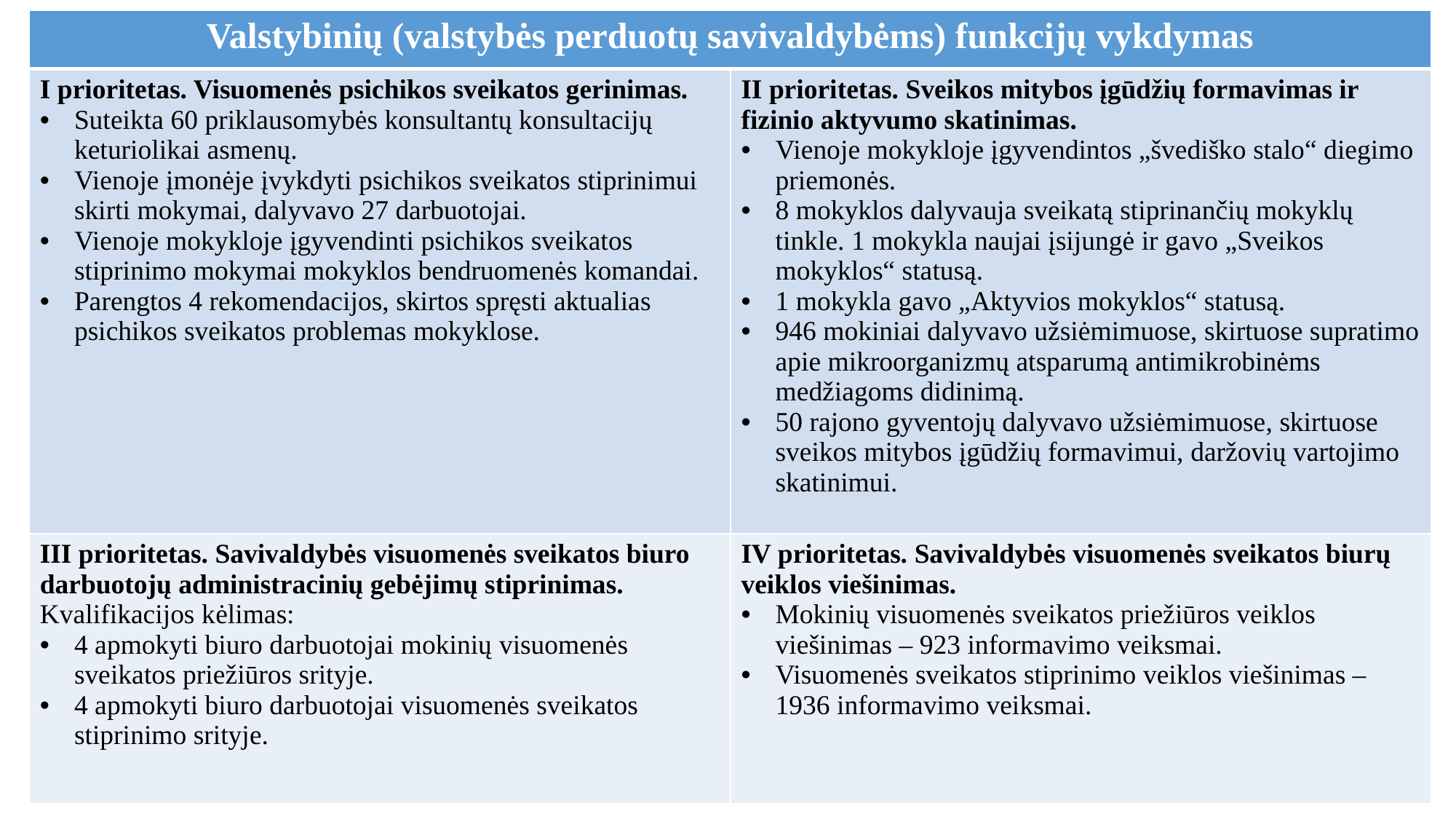

| Valstybinių (valstybės perduotų savivaldybėms) funkcijų vykdymas |  |
| --- | --- |
| I prioritetas. Visuomenės psichikos sveikatos gerinimas. Suteikta 60 priklausomybės konsultantų konsultacijų keturiolikai asmenų. Vienoje įmonėje įvykdyti psichikos sveikatos stiprinimui skirti mokymai, dalyvavo 27 darbuotojai. Vienoje mokykloje įgyvendinti psichikos sveikatos stiprinimo mokymai mokyklos bendruomenės komandai. Parengtos 4 rekomendacijos, skirtos spręsti aktualias psichikos sveikatos problemas mokyklose. | II prioritetas. Sveikos mitybos įgūdžių formavimas ir fizinio aktyvumo skatinimas. Vienoje mokykloje įgyvendintos „švediško stalo“ diegimo priemonės. 8 mokyklos dalyvauja sveikatą stiprinančių mokyklų tinkle. 1 mokykla naujai įsijungė ir gavo „Sveikos mokyklos“ statusą. 1 mokykla gavo „Aktyvios mokyklos“ statusą. 946 mokiniai dalyvavo užsiėmimuose, skirtuose supratimo apie mikroorganizmų atsparumą antimikrobinėms medžiagoms didinimą. 50 rajono gyventojų dalyvavo užsiėmimuose, skirtuose sveikos mitybos įgūdžių formavimui, daržovių vartojimo skatinimui. |
| III prioritetas. Savivaldybės visuomenės sveikatos biuro darbuotojų administracinių gebėjimų stiprinimas. Kvalifikacijos kėlimas: 4 apmokyti biuro darbuotojai mokinių visuomenės sveikatos priežiūros srityje. 4 apmokyti biuro darbuotojai visuomenės sveikatos stiprinimo srityje. | IV prioritetas. Savivaldybės visuomenės sveikatos biurų veiklos viešinimas. Mokinių visuomenės sveikatos priežiūros veiklos viešinimas – 923 informavimo veiksmai. Visuomenės sveikatos stiprinimo veiklos viešinimas – 1936 informavimo veiksmai. |